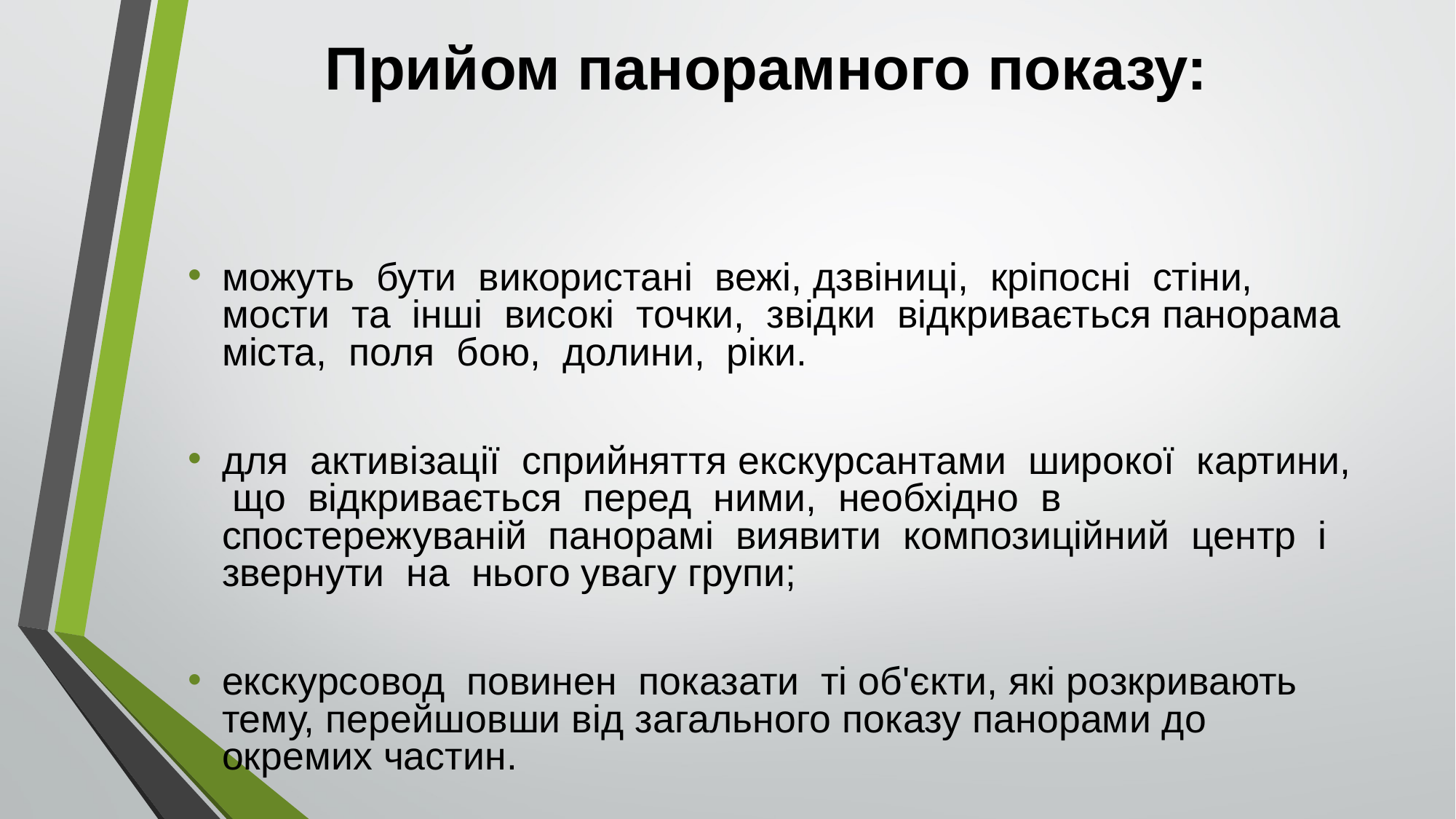

# Прийом панорамного показу:

можуть  бути  використані  вежі, дзвіниці,  кріпосні  стіни,  мости  та  інші  високі  точки,  звідки  відкривається панорама  міста,  поля  бою,  долини,  ріки.

для  активізації  сприйняття екскурсантами  широкої  картини,  що  відкривається  перед  ними,  необхідно  в спостережуваній  панорамі  виявити  композиційний  центр  і  звернути  на  нього увагу групи;

екскурсовод  повинен  показати  ті об'єкти, які розкривають тему, перейшовши від загального показу панорами до окремих частин.